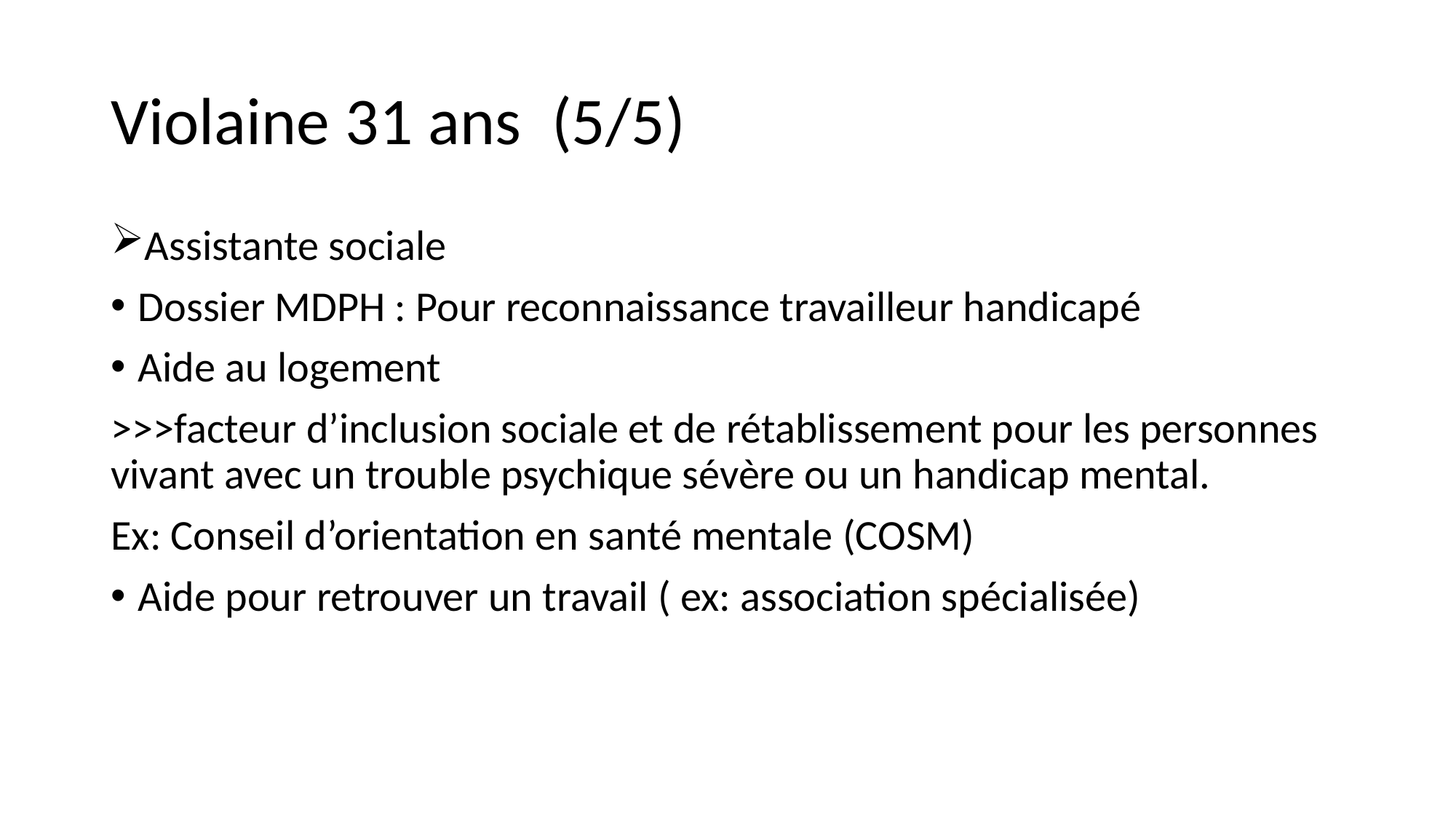

# Violaine 31 ans  (5/5)
Assistante sociale
Dossier MDPH : Pour reconnaissance travailleur handicapé
Aide au logement
>>>facteur d’inclusion sociale et de rétablissement pour les personnes vivant avec un trouble psychique sévère ou un handicap mental.
Ex: Conseil d’orientation en santé mentale (COSM)
Aide pour retrouver un travail ( ex: association spécialisée)